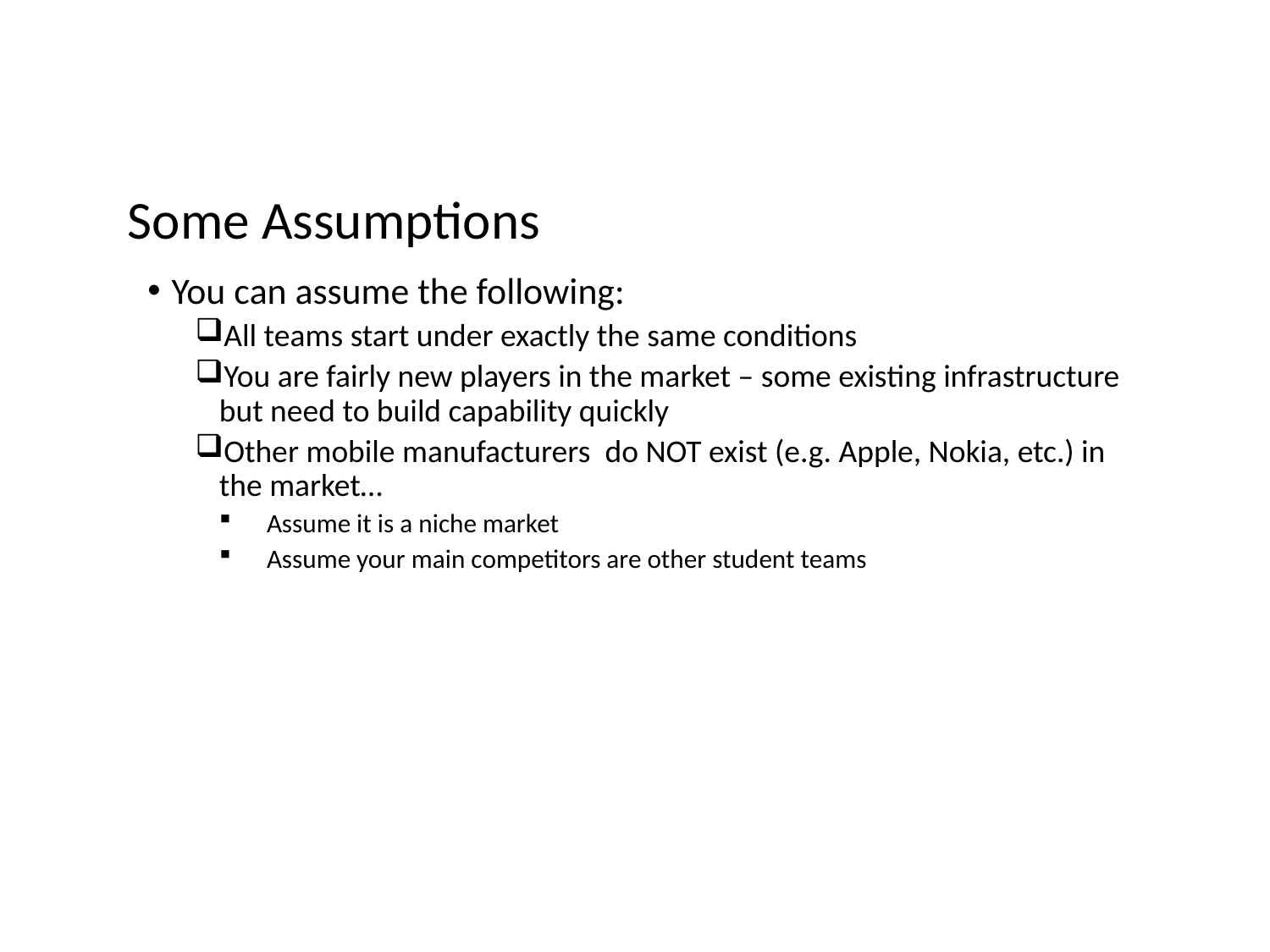

# Some Assumptions
You can assume the following:
All teams start under exactly the same conditions
You are fairly new players in the market – some existing infrastructure but need to build capability quickly
Other mobile manufacturers  do NOT exist (e.g. Apple, Nokia, etc.) in the market…
Assume it is a niche market
Assume your main competitors are other student teams